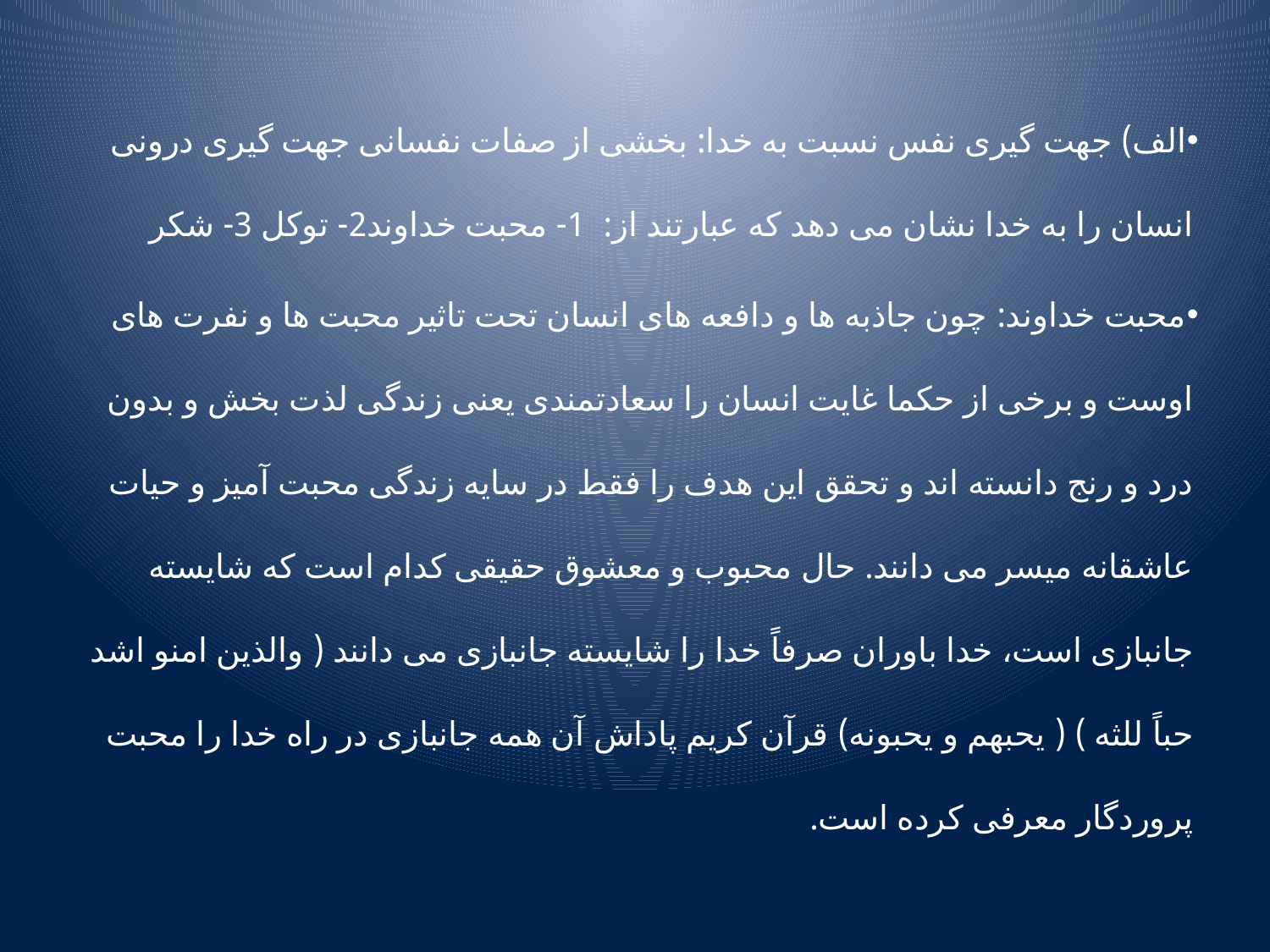

الف) جهت گیری نفس نسبت به خدا: بخشی از صفات نفسانی جهت گیری درونی انسان را به خدا نشان می دهد که عبارتند از:  1- محبت خداوند	2- توکل 	3- شکر
محبت خداوند: چون جاذبه ها و دافعه های انسان تحت تاثیر محبت ها و نفرت های اوست و برخی از حکما غایت انسان را سعادتمندی یعنی زندگی لذت بخش و بدون درد و رنج دانسته اند و تحقق این هدف را فقط در سایه زندگی محبت آمیز و حیات عاشقانه میسر می دانند. حال محبوب و معشوق حقیقی کدام است که شایسته جانبازی است، خدا باوران صرفاً خدا را شایسته جانبازی می دانند ( والذین امنو اشد حباً للثه ) ( یحبهم و یحبونه) قرآن کریم پاداش آن همه جانبازی در راه خدا را محبت پروردگار معرفی کرده است.